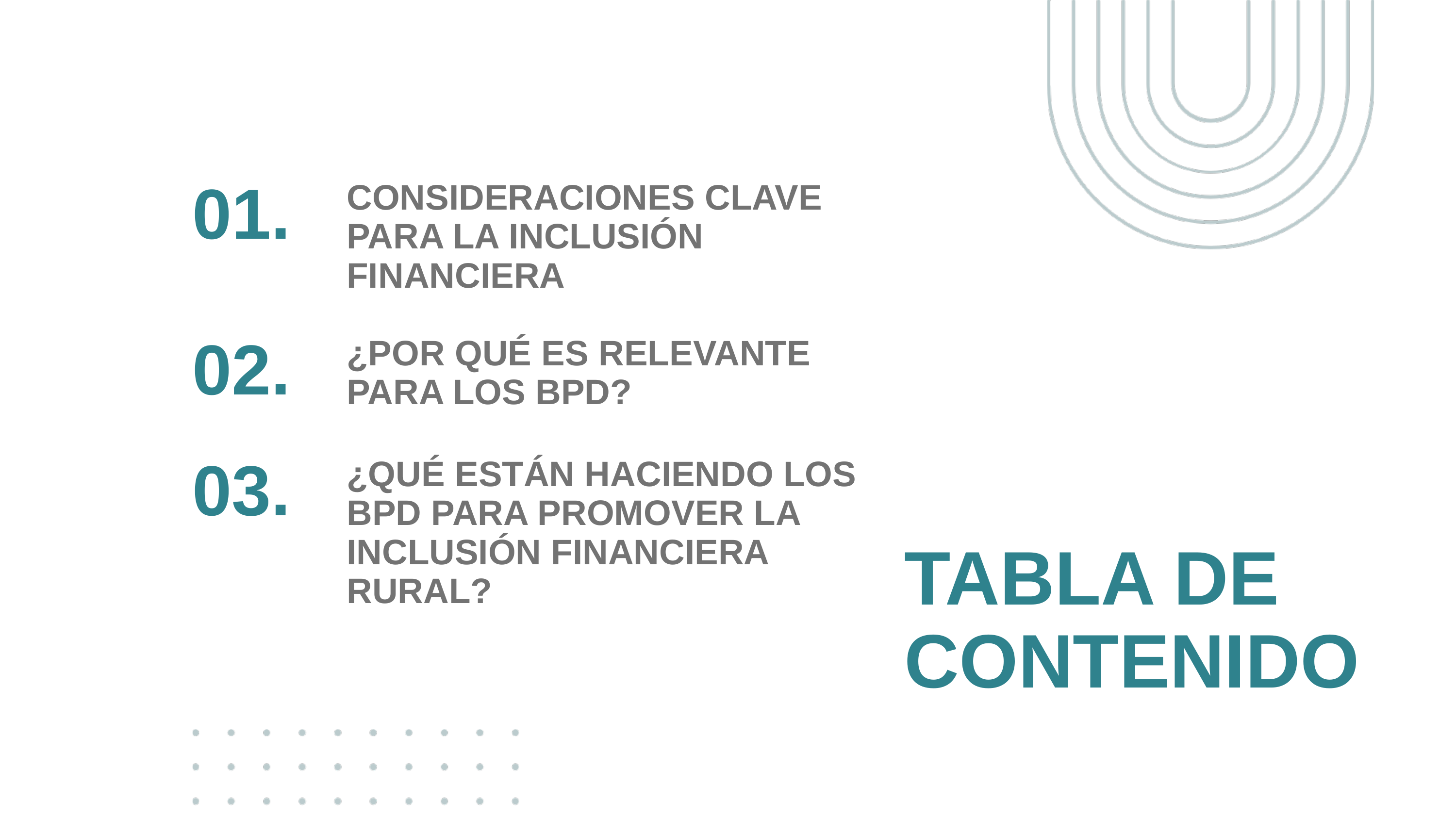

01.
CONSIDERACIONES CLAVE PARA LA INCLUSIÓN FINANCIERA
02.
¿POR QUÉ ES RELEVANTE PARA LOS BPD?
03.
¿QUÉ ESTÁN HACIENDO LOS BPD PARA PROMOVER LA INCLUSIÓN FINANCIERA RURAL?

TABLA DE CONTENIDO